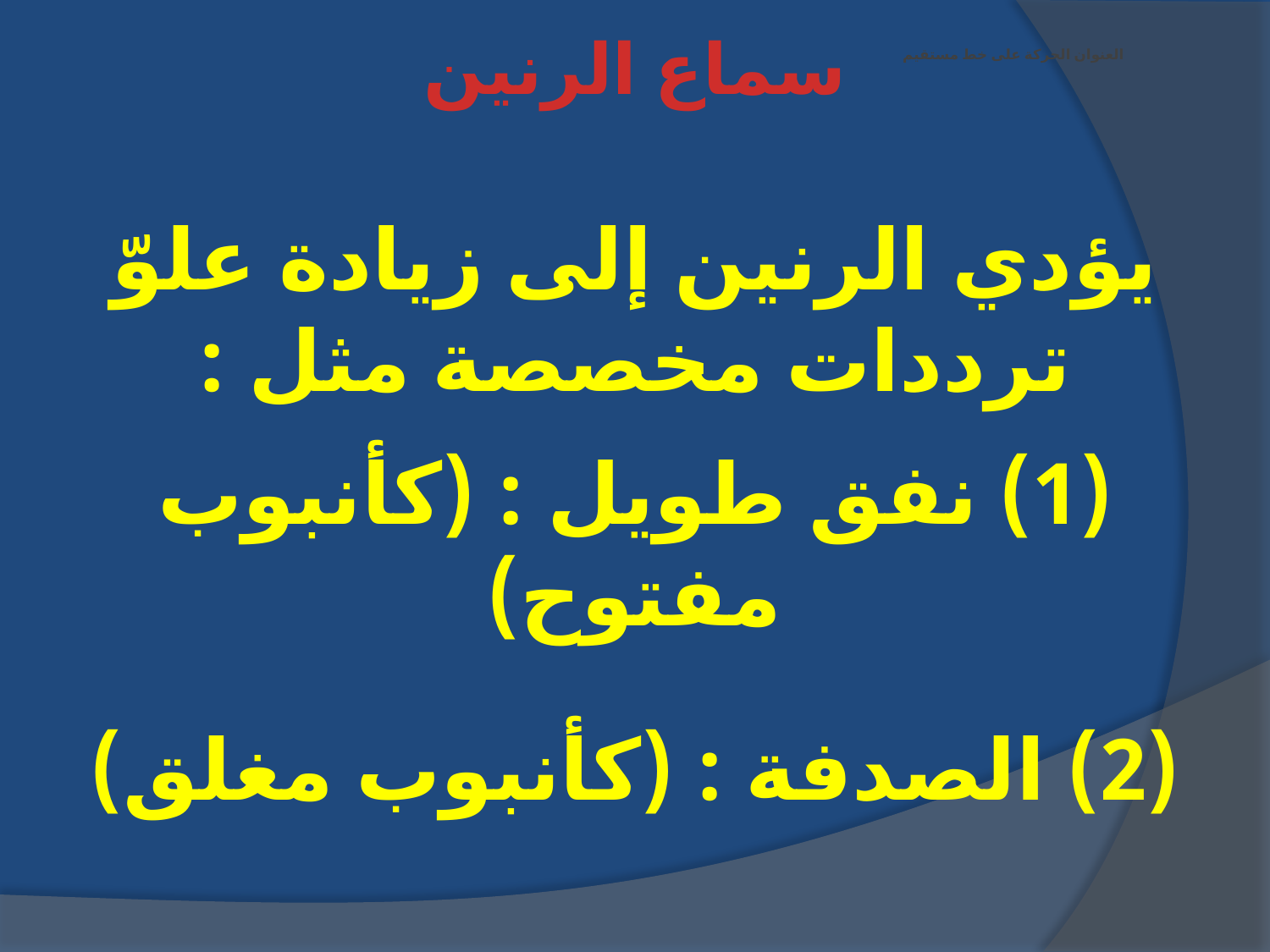

سماع الرنين
# العنوان الحركة على خط مستقيم
يؤدي الرنين إلى زيادة علوّ ترددات مخصصة مثل :
(1) نفق طويل : (كأنبوب مفتوح)
(2) الصدفة : (كأنبوب مغلق)